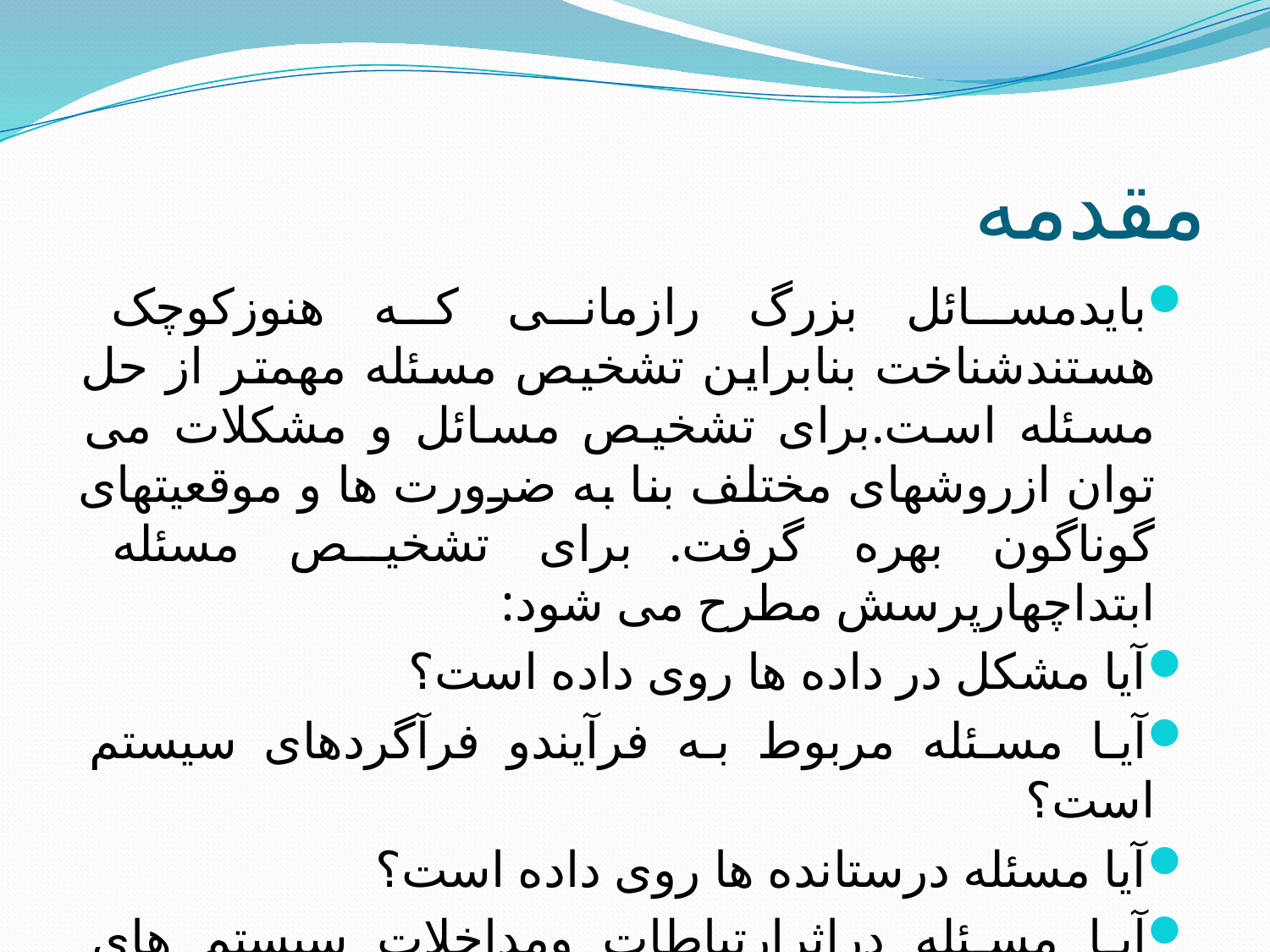

# مقدمه
بایدمسائل بزرگ رازمانی که هنوزکوچک هستندشناخت بنابراین تشخیص مسئله مهمتر از حل مسئله است.برای تشخیص مسائل و مشکلات می توان ازروشهای مختلف بنا به ضرورت ها و موقعیتهای گوناگون بهره گرفت.برای تشخیص مسئله ابتداچهارپرسش مطرح می شود:
آیا مشکل در داده ها روی داده است؟
آیا مسئله مربوط به فرآیندو فرآگردهای سیستم است؟
آیا مسئله درستانده ها روی داده است؟
آیا مسئله دراثرارتباطات ومداخلات سیستم های محیطی پدیدارگشته است؟